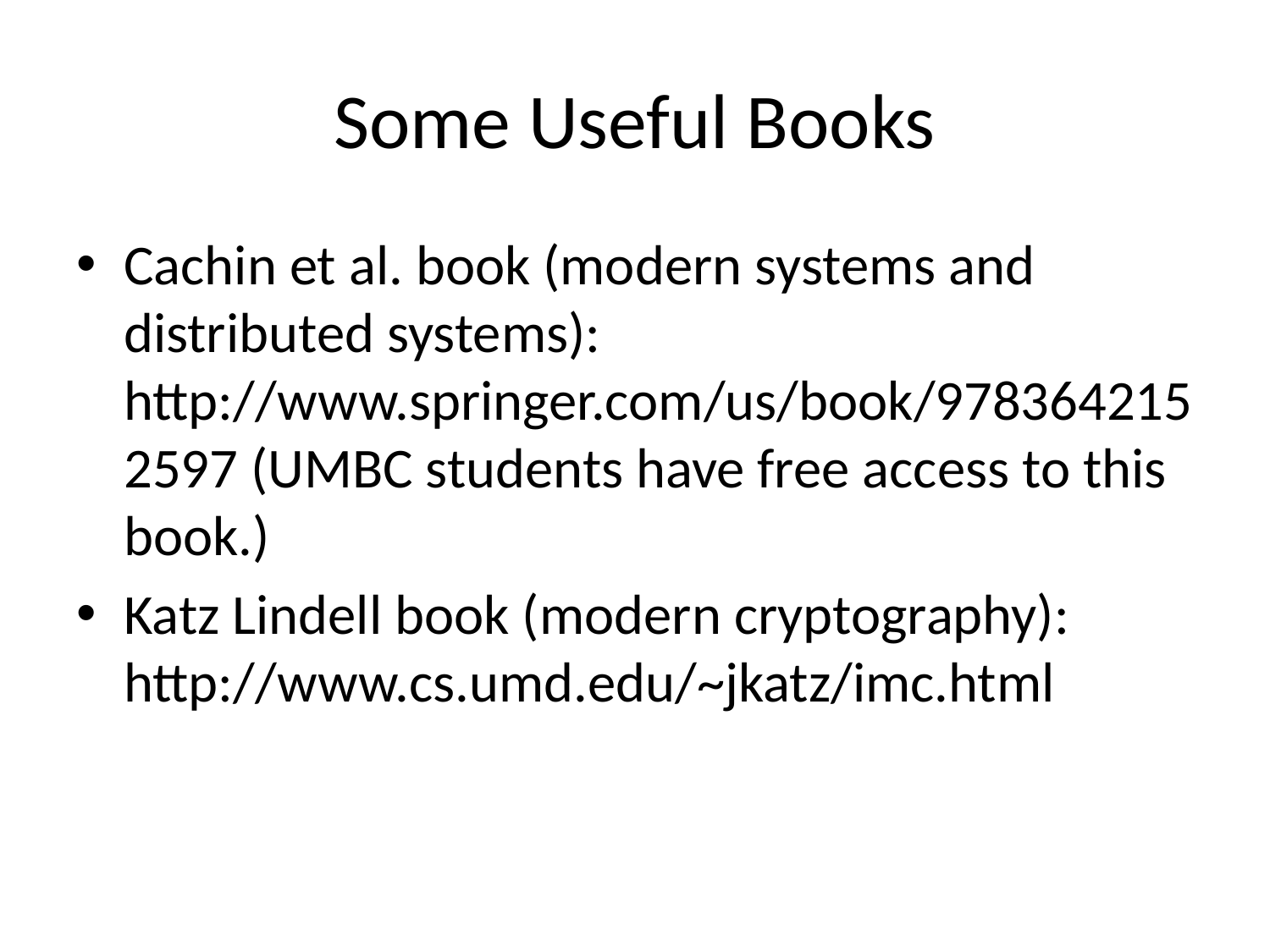

# Some Useful Books
Cachin et al. book (modern systems and distributed systems): http://www.springer.com/us/book/9783642152597 (UMBC students have free access to this book.)
Katz Lindell book (modern cryptography): http://www.cs.umd.edu/~jkatz/imc.html